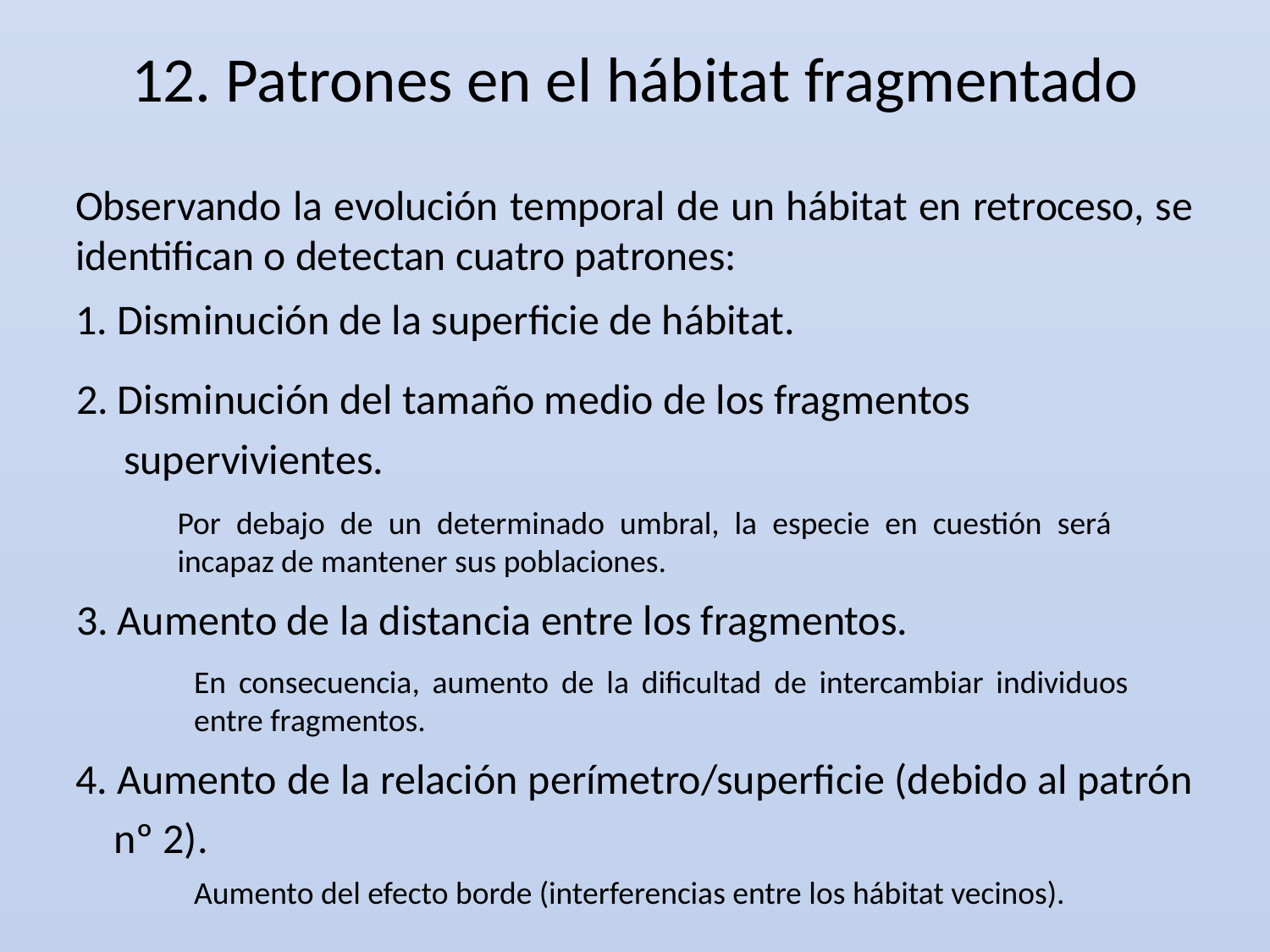

# 12. Patrones en el hábitat fragmentado
Observando la evolución temporal de un hábitat en retroceso, se identifican o detectan cuatro patrones:
1. Disminución de la superficie de hábitat.
2. Disminución del tamaño medio de los fragmentos
     supervivientes.
Por debajo de un determinado umbral, la especie en cuestión será incapaz de mantener sus poblaciones.
3. Aumento de la distancia entre los fragmentos.
En consecuencia, aumento de la dificultad de intercambiar individuos entre fragmentos.
4. Aumento de la relación perímetro/superficie (debido al patrón
    nº 2).
Aumento del efecto borde (interferencias entre los hábitat vecinos).